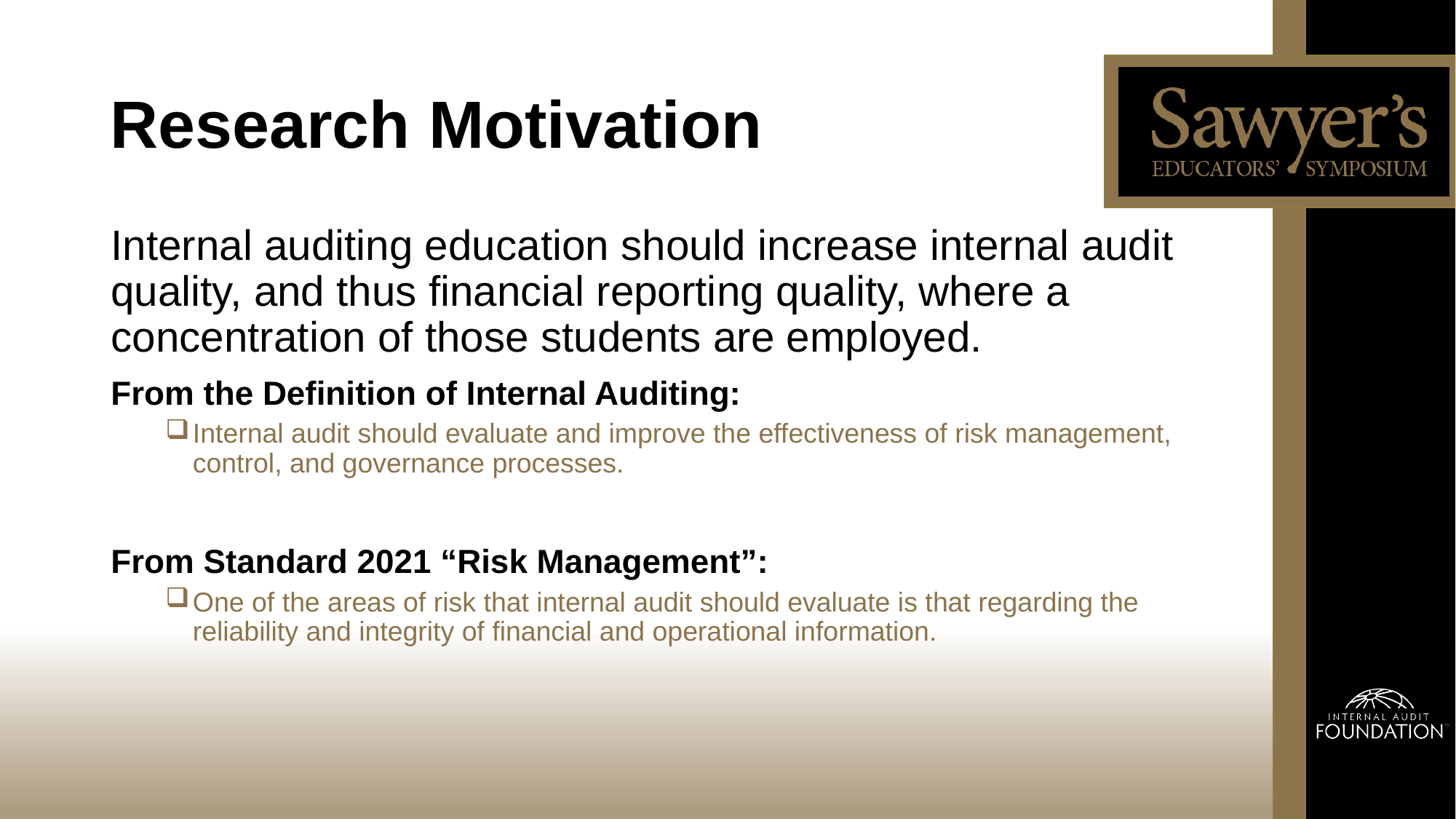

# Research Motivation
Internal auditing education should increase internal audit quality, and thus financial reporting quality, where a concentration of those students are employed.
From the Definition of Internal Auditing:
Internal audit should evaluate and improve the effectiveness of risk management, control, and governance processes.

From Standard 2021 “Risk Management”:
One of the areas of risk that internal audit should evaluate is that regarding the reliability and integrity of financial and operational information.